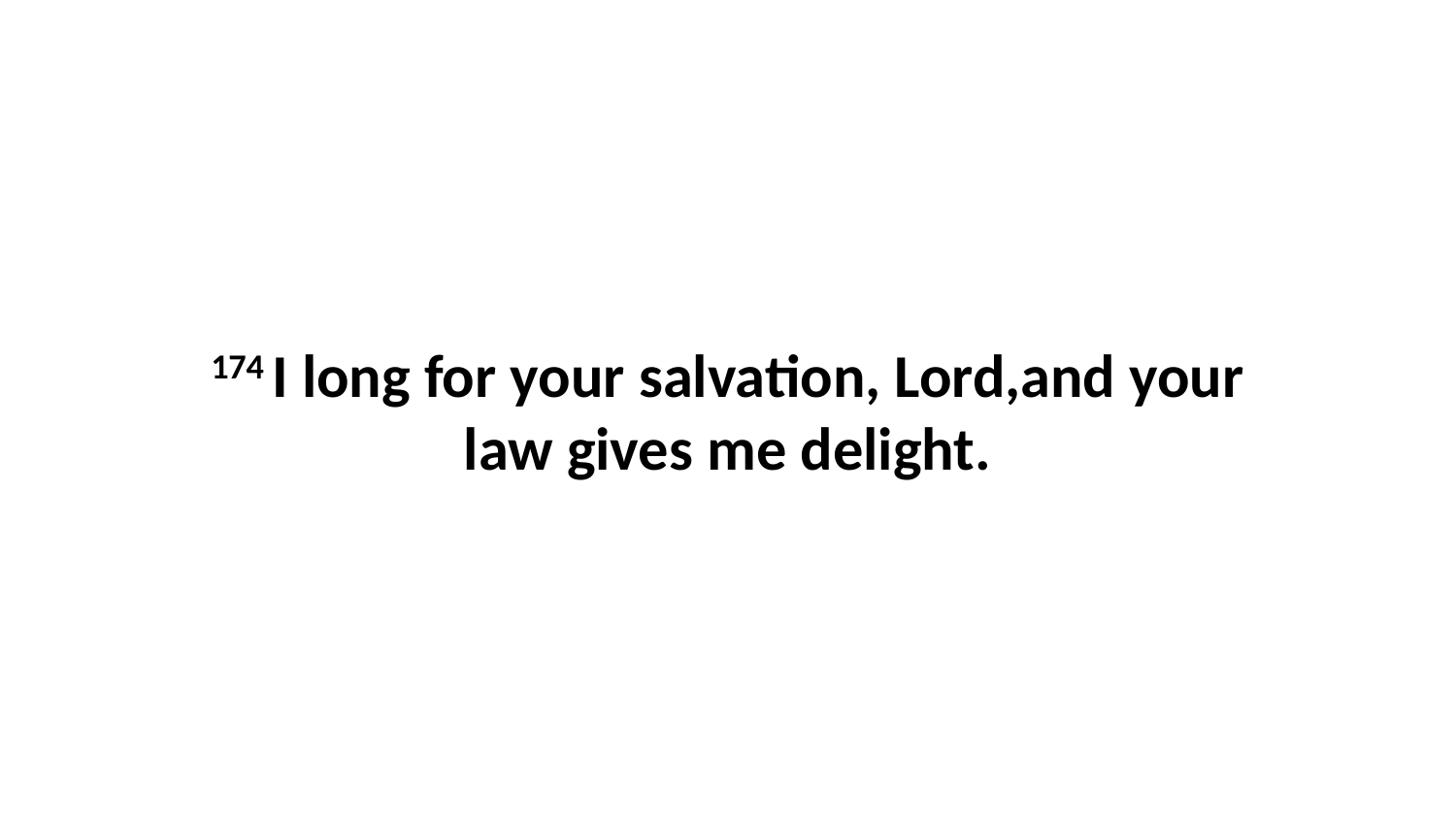

174 I long for your salvation, Lord,and your law gives me delight.